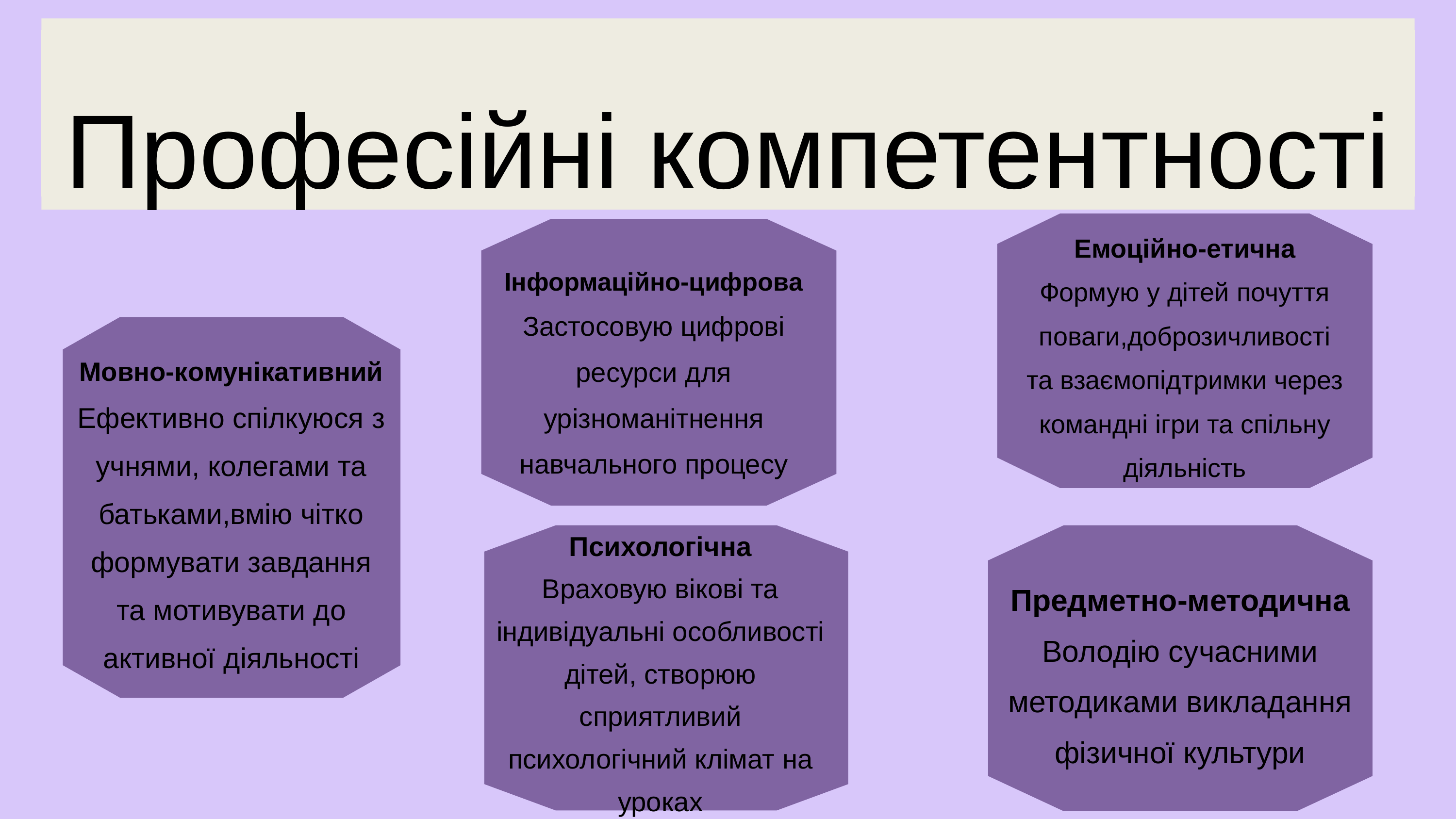

Професійні компетентності

Емоційно-етична
Формую у дітей почуття поваги,доброзичливості та взаємопідтримки через командні ігри та спільну діяльність

Інформаційно-цифрова
Застосовую цифрові ресурси для урізноманітнення навчального процесу

Мовно-кoмунікативний
Ефективно спілкуюся з учнями, колегами та батьками,вмію чітко формувати завдання та мотивувати до активної діяльності

Предметно-методична
Володію сучасними методиками викладання фізичної культури

Психологічна
Враховую вікові та індивідуальні особливості дітей, створюю сприятливий психологічний клімат на уроках